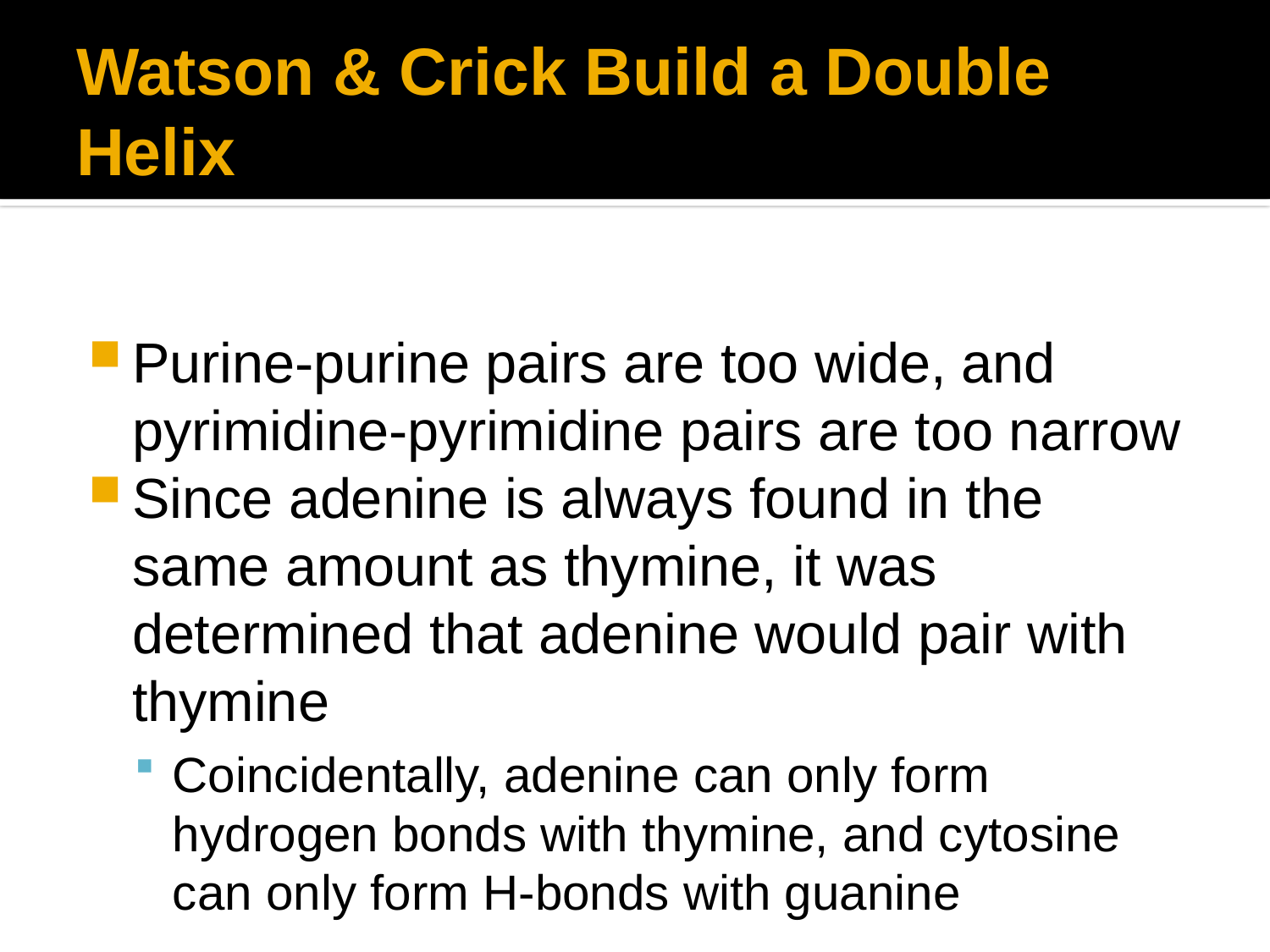

# Watson & Crick Build a Double Helix

Purine-purine pairs are too wide, and pyrimidine-pyrimidine pairs are too narrow
Since adenine is always found in the same amount as thymine, it was determined that adenine would pair with thymine
Coincidentally, adenine can only form hydrogen bonds with thymine, and cytosine can only form H-bonds with guanine